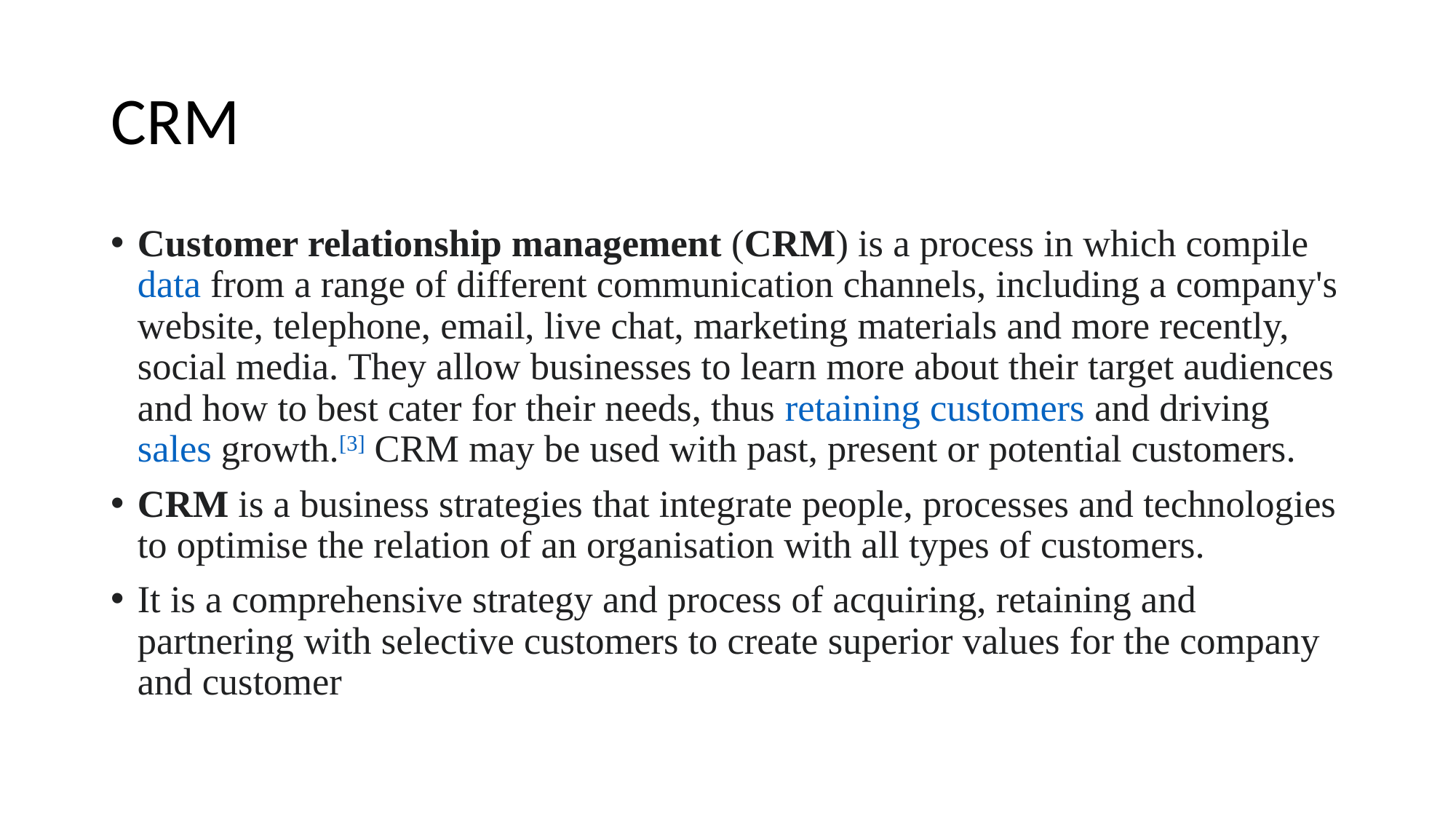

# CRM
Customer relationship management (CRM) is a process in which compile data from a range of different communication channels, including a company's website, telephone, email, live chat, marketing materials and more recently, social media. They allow businesses to learn more about their target audiences and how to best cater for their needs, thus retaining customers and driving sales growth.[3] CRM may be used with past, present or potential customers.
CRM is a business strategies that integrate people, processes and technologies to optimise the relation of an organisation with all types of customers.
It is a comprehensive strategy and process of acquiring, retaining and partnering with selective customers to create superior values for the company and customer